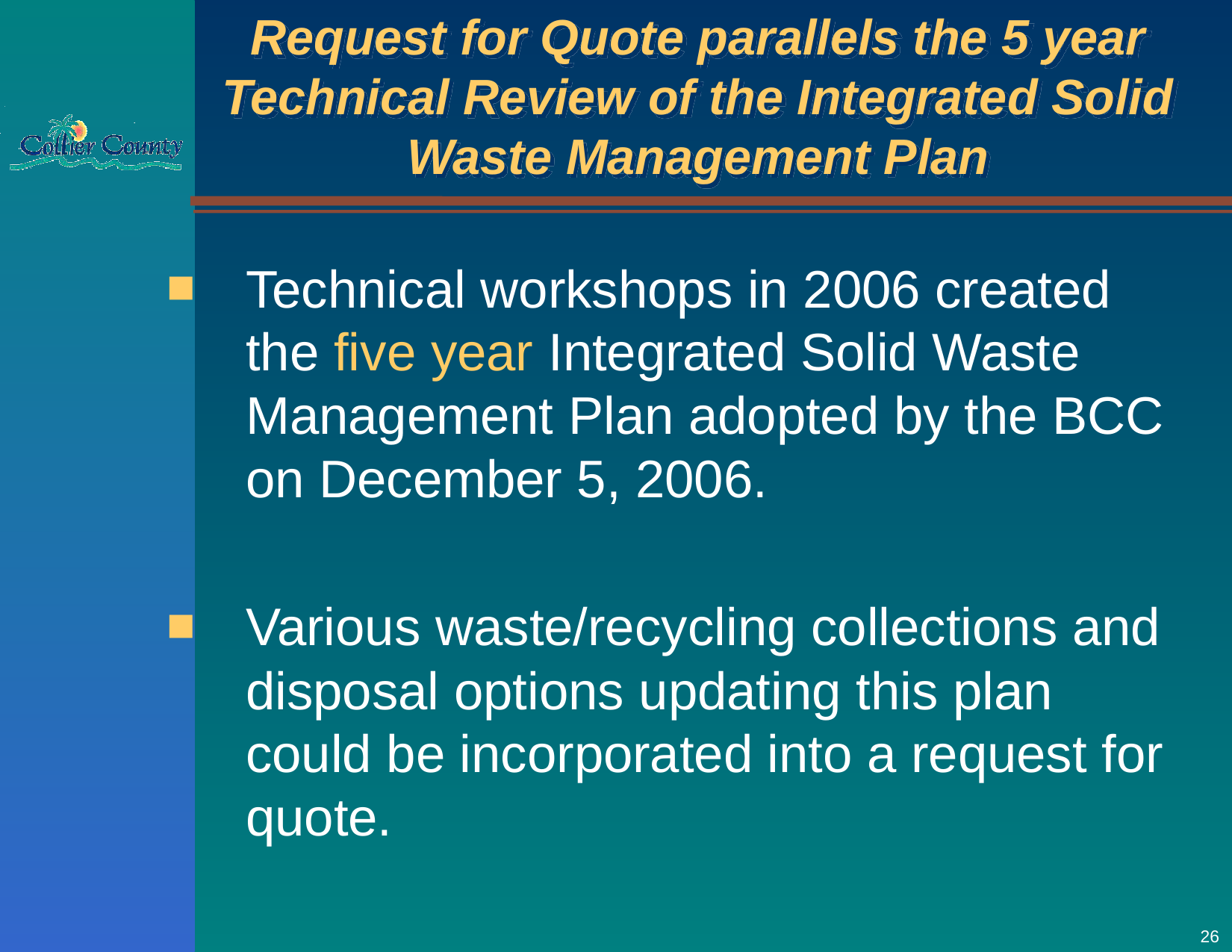

# Request for Quote parallels the 5 year Technical Review of the Integrated Solid Waste Management Plan
Technical workshops in 2006 created the five year Integrated Solid Waste Management Plan adopted by the BCC on December 5, 2006.

Various waste/recycling collections and disposal options updating this plan could be incorporated into a request for quote.
26